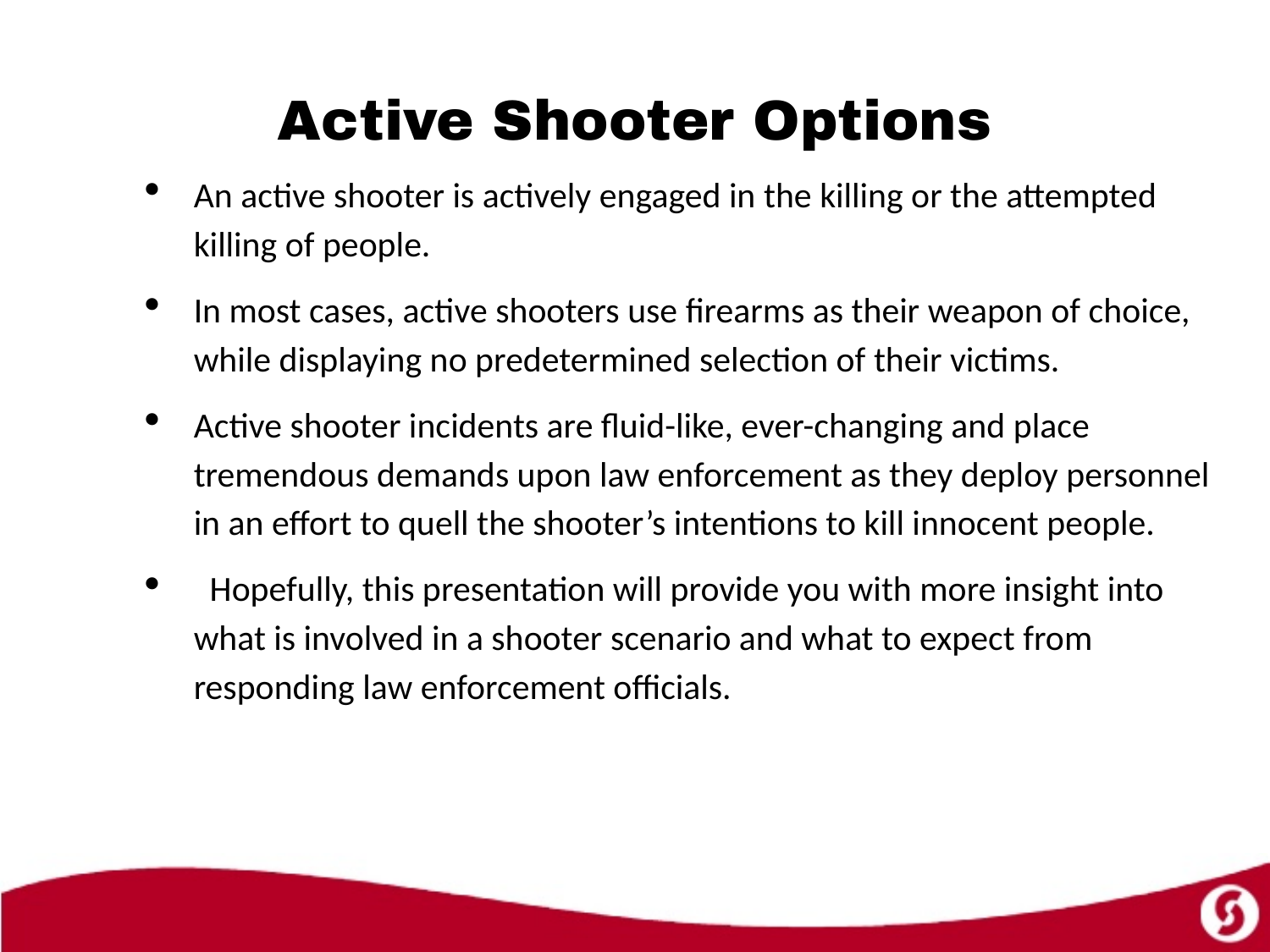

# Active Shooter Options
An active shooter is actively engaged in the killing or the attempted killing of people.
In most cases, active shooters use firearms as their weapon of choice, while displaying no predetermined selection of their victims.
Active shooter incidents are fluid-like, ever-changing and place tremendous demands upon law enforcement as they deploy personnel in an effort to quell the shooter’s intentions to kill innocent people.
  Hopefully, this presentation will provide you with more insight into what is involved in a shooter scenario and what to expect from responding law enforcement officials.